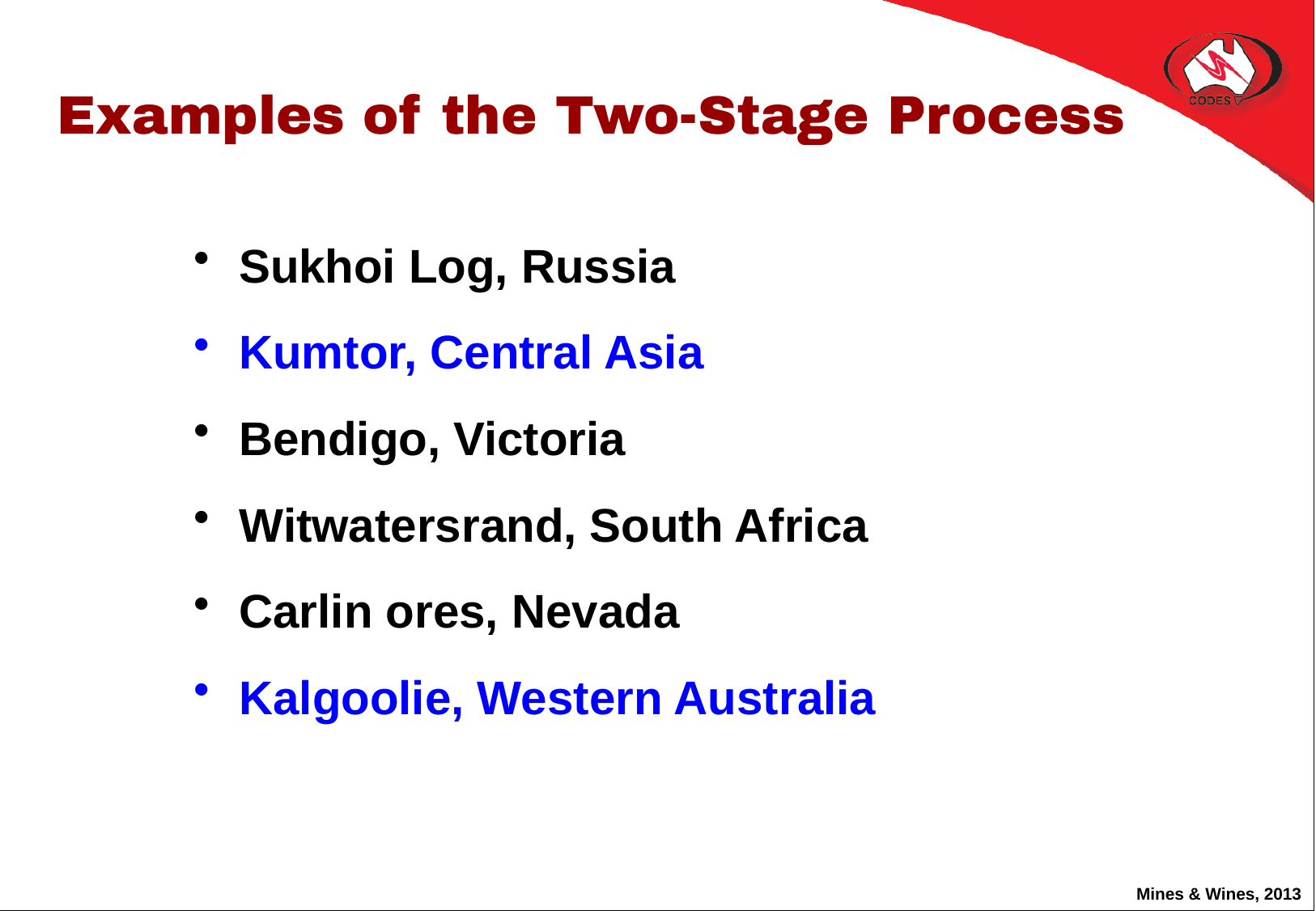

# Examples of the Two-Stage Process
Sukhoi Log, Russia
Kumtor, Central Asia
Bendigo, Victoria
Witwatersrand, South Africa
Carlin ores, Nevada
Kalgoolie, Western Australia